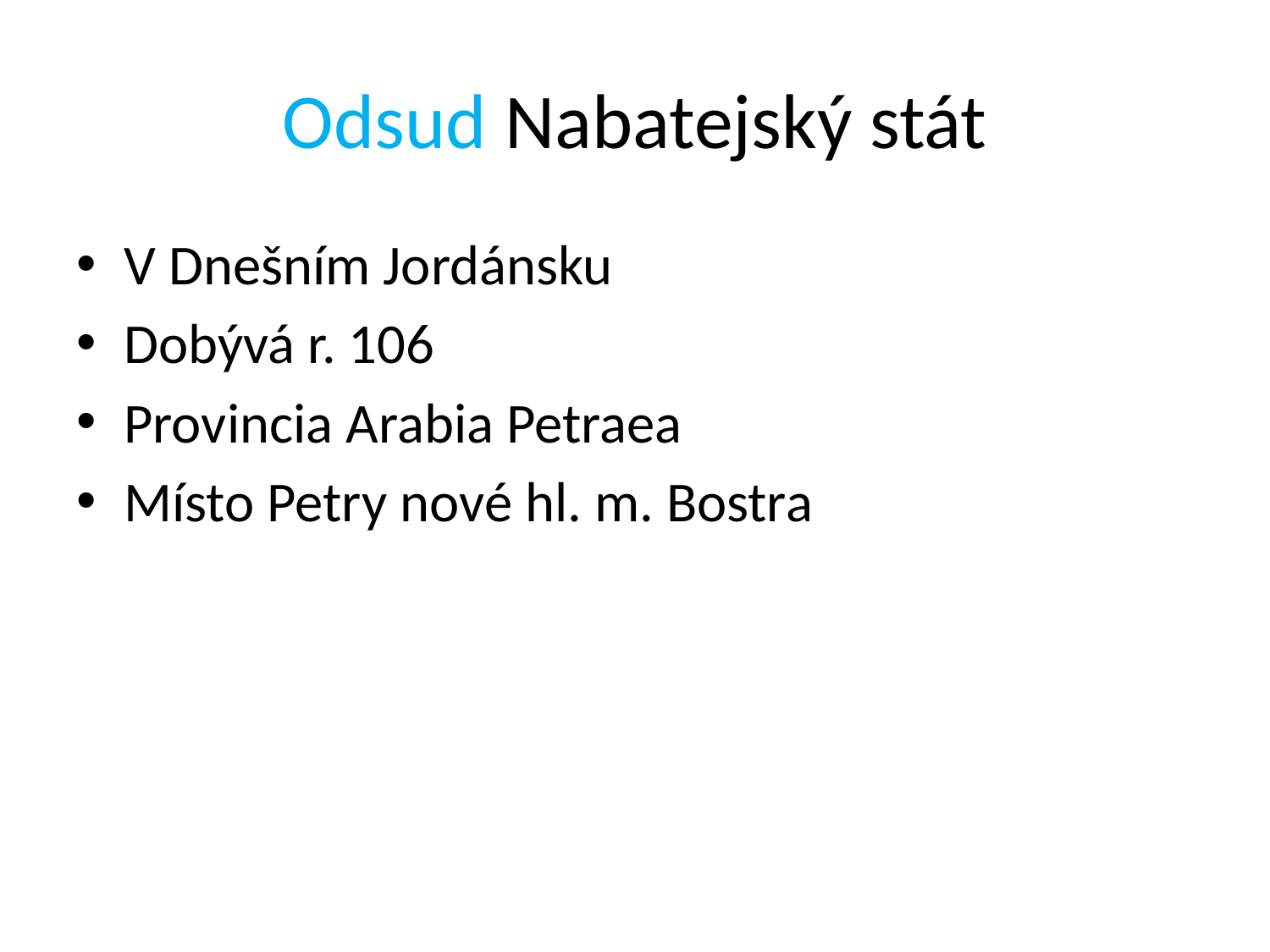

# Odsud Nabatejský stát
V Dnešním Jordánsku
Dobývá r. 106
Provincia Arabia Petraea
Místo Petry nové hl. m. Bostra